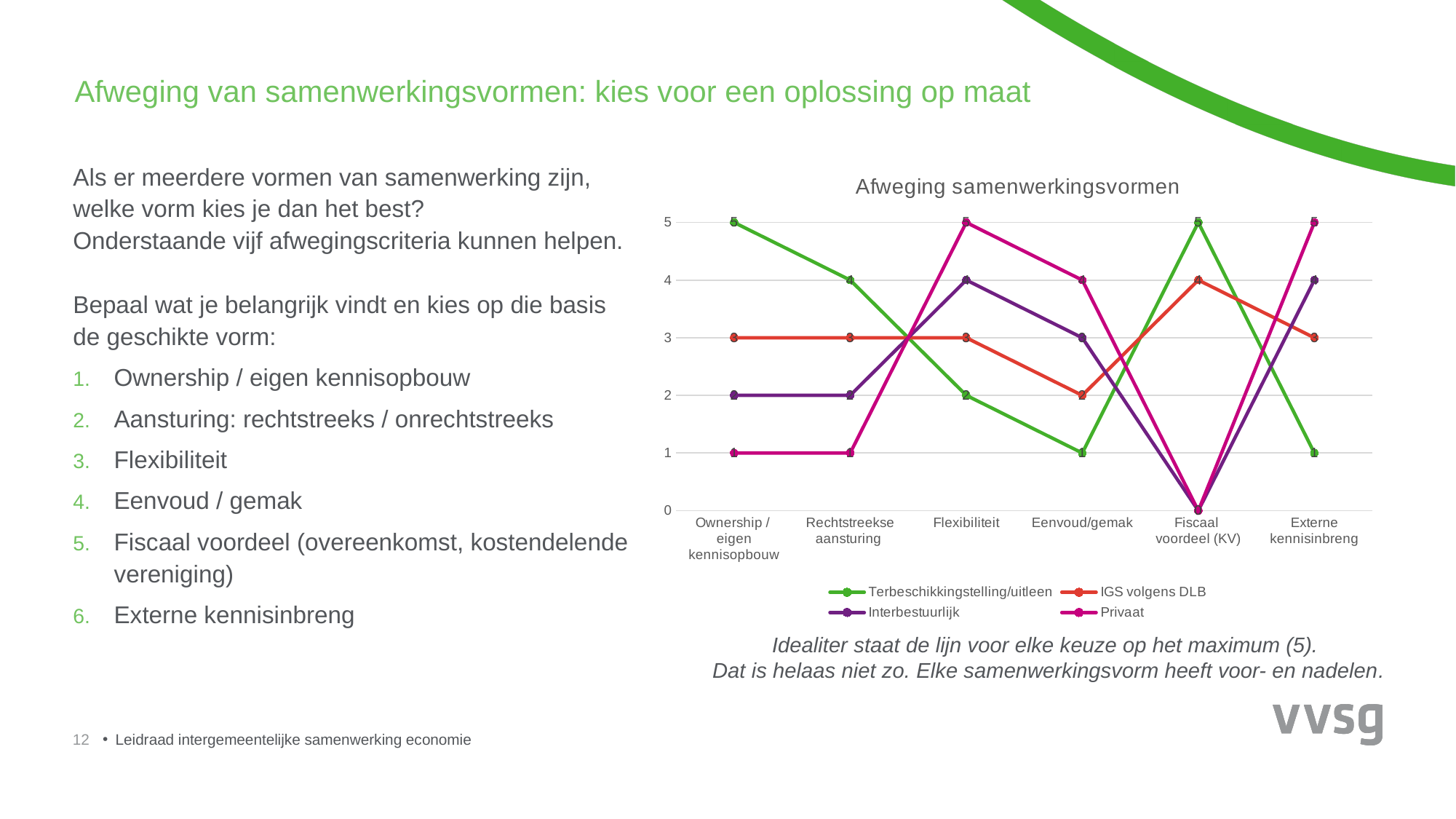

Afweging van samenwerkingsvormen: kies voor een oplossing op maat

Als er meerdere vormen van samenwerking zijn, welke vorm kies je dan het best?
Onderstaande vijf afwegingscriteria kunnen helpen.
Bepaal wat je belangrijk vindt en kies op die basis de geschikte vorm:
Ownership / eigen kennisopbouw
Aansturing: rechtstreeks / onrechtstreeks
Flexibiliteit
Eenvoud / gemak
Fiscaal voordeel (overeenkomst, kostendelende vereniging)
Externe kennisinbreng

### Chart: Afweging samenwerkingsvormen

| Category | Terbeschikkingstelling/uitleen | IGS volgens DLB | Interbestuurlijk | Privaat |
|---|---|---|---|---|
| Ownership /
eigen kennisopbouw | 5.0 | 3.0 | 2.0 | 1.0 |
| Rechtstreekse aansturing  | 4.0 | 3.0 | 2.0 | 1.0 |
| Flexibiliteit | 2.0 | 3.0 | 4.0 | 5.0 |
| Eenvoud/gemak | 1.0 | 2.0 | 3.0 | 4.0 |
| Fiscaal
voordeel (KV) | 5.0 | 4.0 | 0.0 | 0.0 |
| Externe kennisinbreng | 1.0 | 3.0 | 4.0 | 5.0 |
Idealiter staat de lijn voor elke keuze op het maximum (5).
Dat is helaas niet zo. Elke samenwerkingsvorm heeft voor- en nadelen.
12
Leidraad intergemeentelijke samenwerking economie